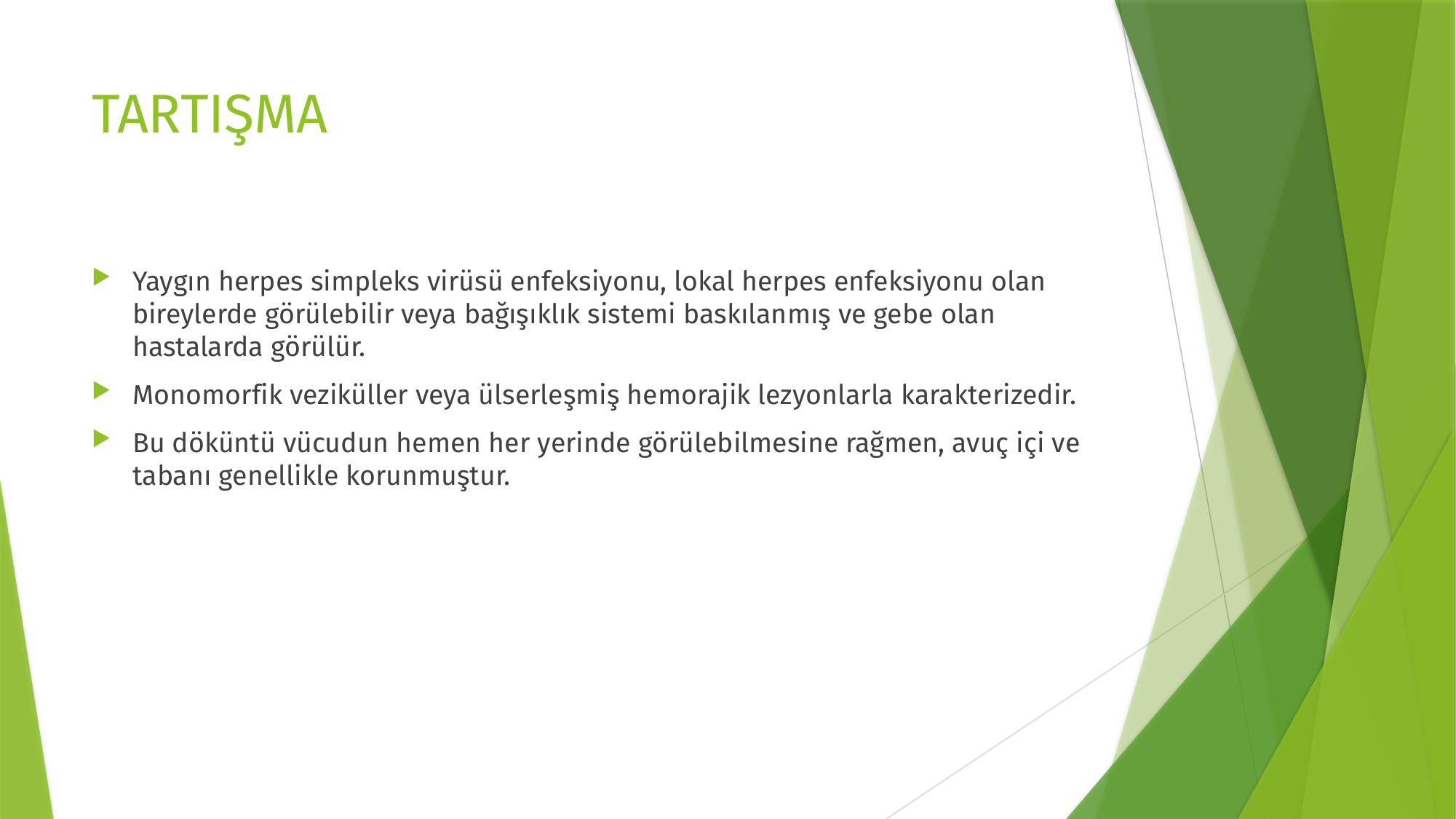

# TARTIŞMA
Yaygın herpes simpleks virüsü enfeksiyonu, lokal herpes enfeksiyonu olan bireylerde görülebilir veya bağışıklık sistemi baskılanmış ve gebe olan hastalarda görülür.
Monomorfik veziküller veya ülserleşmiş hemorajik lezyonlarla karakterizedir.
Bu döküntü vücudun hemen her yerinde görülebilmesine rağmen, avuç içi ve tabanı genellikle korunmuştur.